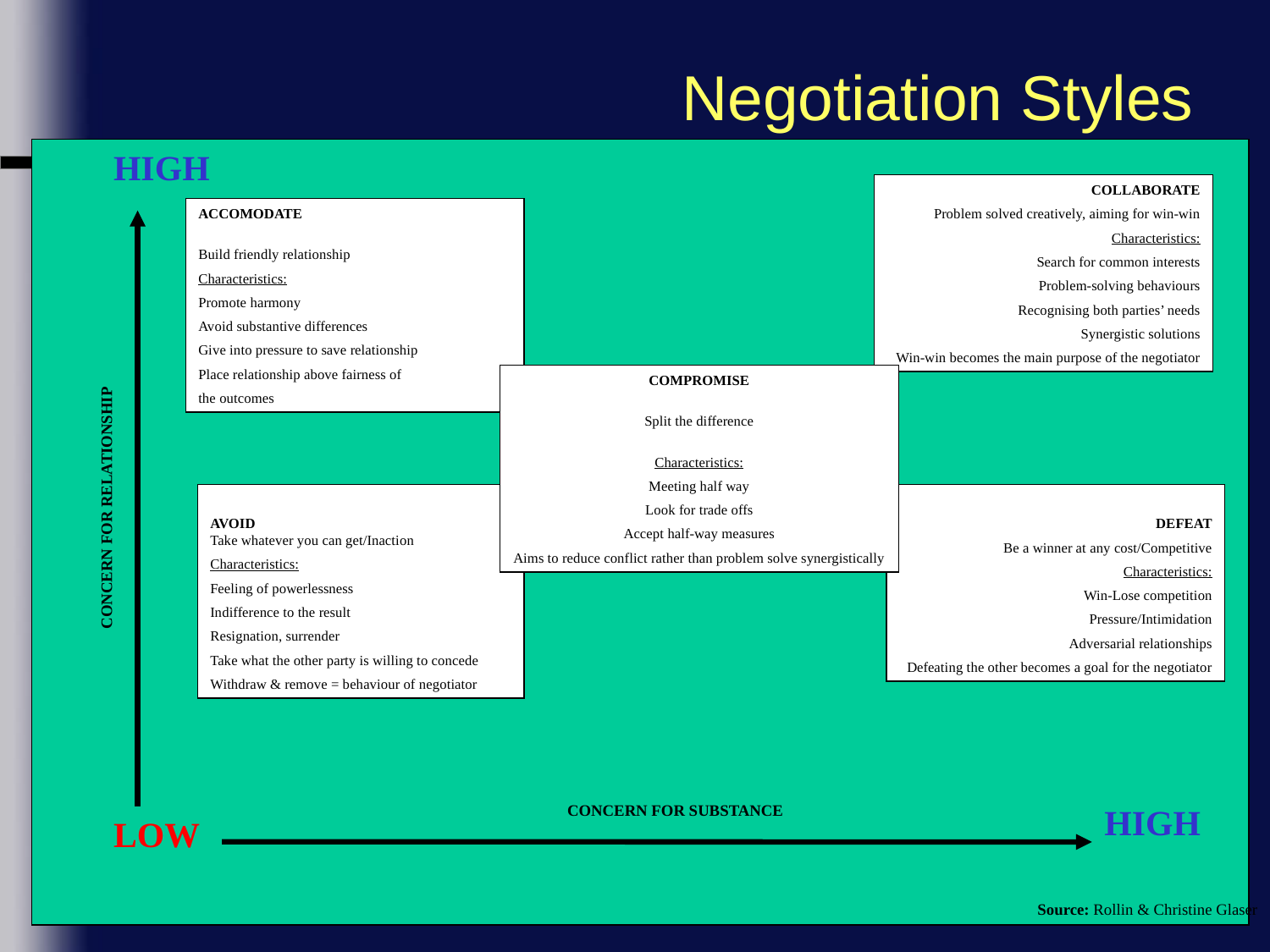

# Negotiation Styles

HIGH
COLLABORATE
Problem solved creatively, aiming for win-win
Characteristics:
Search for common interests
Problem-solving behaviours
Recognising both parties’ needs
Synergistic solutions
Win-win becomes the main purpose of the negotiator
ACCOMODATE
Build friendly relationship
Characteristics:
Promote harmony
Avoid substantive differences
Give into pressure to save relationship
Place relationship above fairness of
the outcomes

COMPROMISE
Split the difference
Characteristics:
Meeting half way
Look for trade offs
Accept half-way measures
Aims to reduce conflict rather than problem solve synergistically

AVOID
Take whatever you can get/Inaction
Characteristics:
Feeling of powerlessness
Indifference to the result
Resignation, surrender
Take what the other party is willing to concede
Withdraw & remove = behaviour of negotiator

DEFEAT
Be a winner at any cost/Competitive
Characteristics:
Win-Lose competition
Pressure/Intimidation
Adversarial relationships
Defeating the other becomes a goal for the negotiator
CONCERN FOR RELATIONSHIP
CONCERN FOR SUBSTANCE
HIGH
LOW

Source: Rollin & Christine Glaser